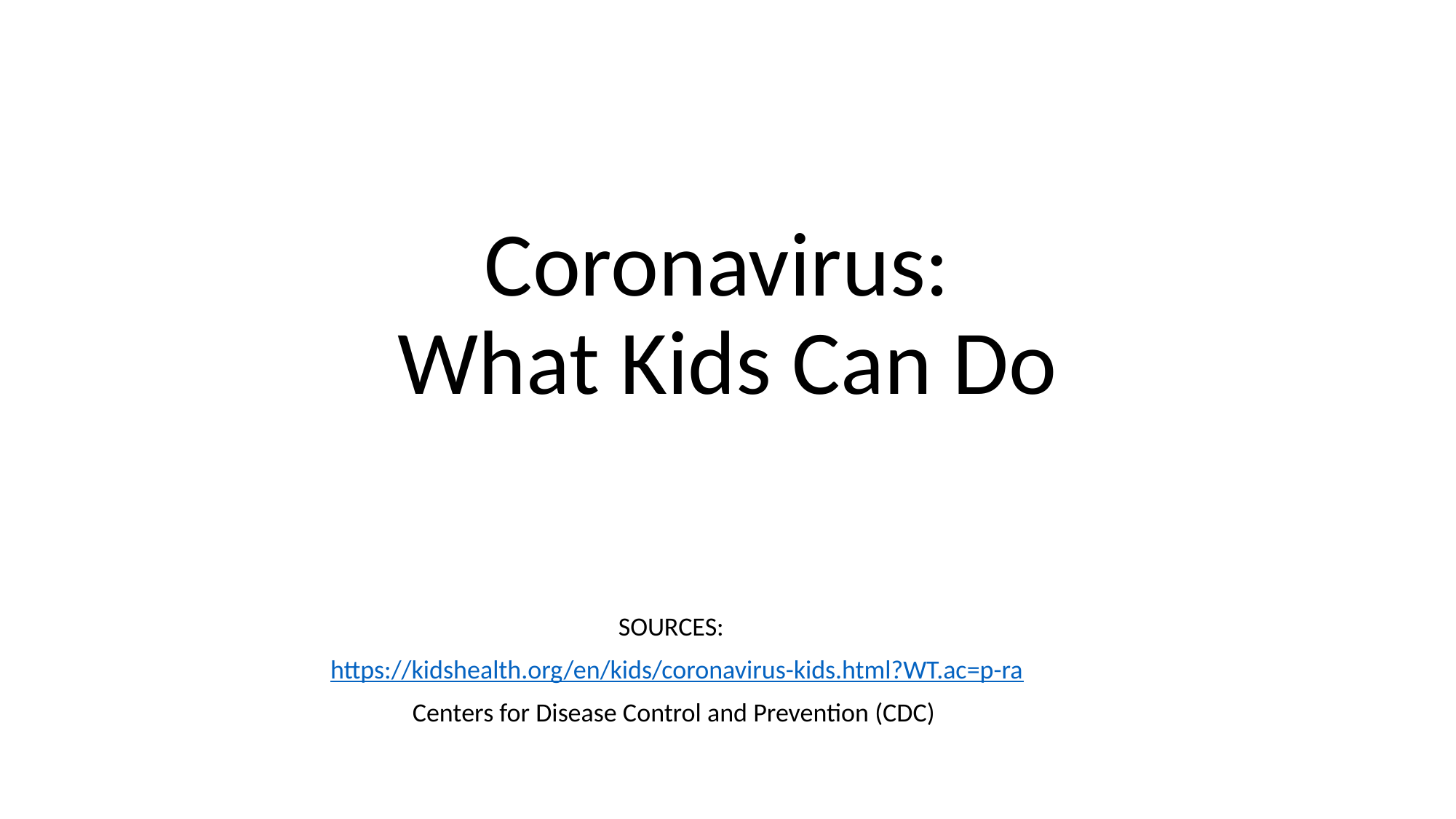

# Coronavirus: What Kids Can Do

SOURCES:
 https://kidshealth.org/en/kids/coronavirus-kids.html?WT.ac=p-ra
Centers for Disease Control and Prevention (CDC)